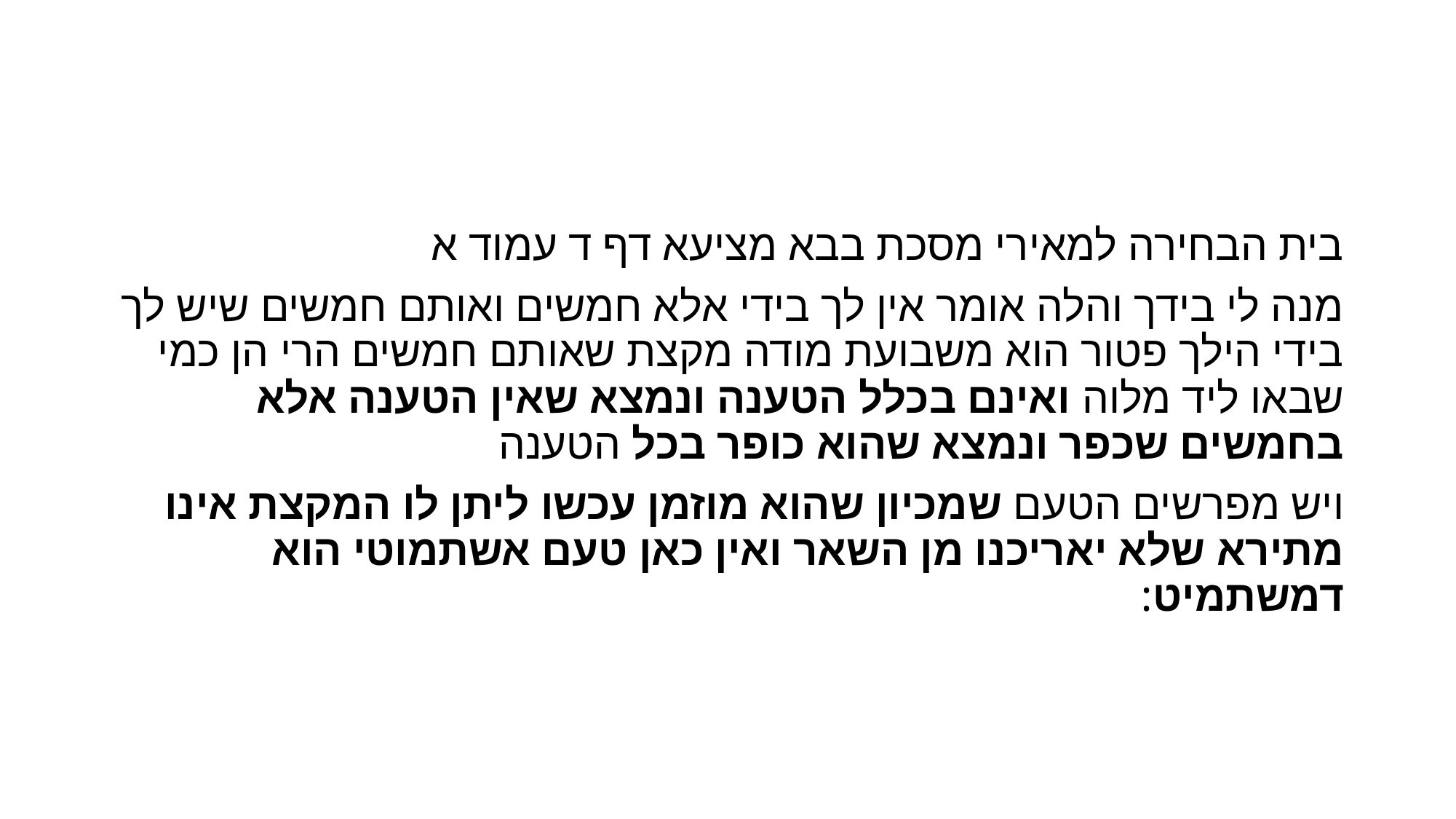

#
בית הבחירה למאירי מסכת בבא מציעא דף ד עמוד א
מנה לי בידך והלה אומר אין לך בידי אלא חמשים ואותם חמשים שיש לך בידי הילך פטור הוא משבועת מודה מקצת שאותם חמשים הרי הן כמי שבאו ליד מלוה ואינם בכלל הטענה ונמצא שאין הטענה אלא בחמשים שכפר ונמצא שהוא כופר בכל הטענה
ויש מפרשים הטעם שמכיון שהוא מוזמן עכשו ליתן לו המקצת אינו מתירא שלא יאריכנו מן השאר ואין כאן טעם אשתמוטי הוא דמשתמיט: